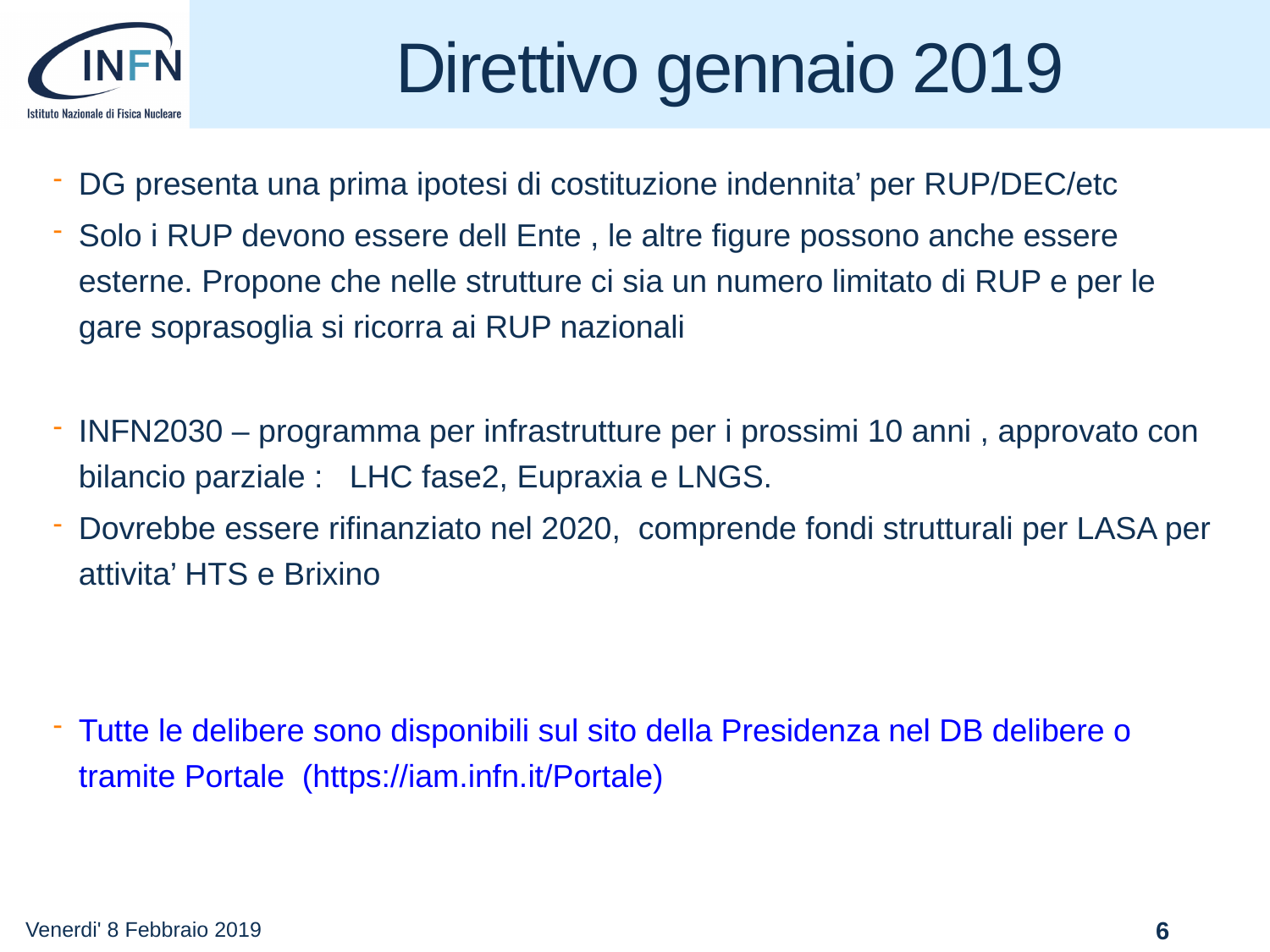

# Direttivo gennaio 2019
DG presenta una prima ipotesi di costituzione indennita’ per RUP/DEC/etc
Solo i RUP devono essere dell Ente , le altre figure possono anche essere esterne. Propone che nelle strutture ci sia un numero limitato di RUP e per le gare soprasoglia si ricorra ai RUP nazionali

INFN2030 – programma per infrastrutture per i prossimi 10 anni , approvato con bilancio parziale :   LHC fase2, Eupraxia e LNGS.
Dovrebbe essere rifinanziato nel 2020,  comprende fondi strutturali per LASA per attivita’ HTS e Brixino

Tutte le delibere sono disponibili sul sito della Presidenza nel DB delibere o tramite Portale  (https://iam.infn.it/Portale)

Venerdi' 8 Febbraio 2019
6